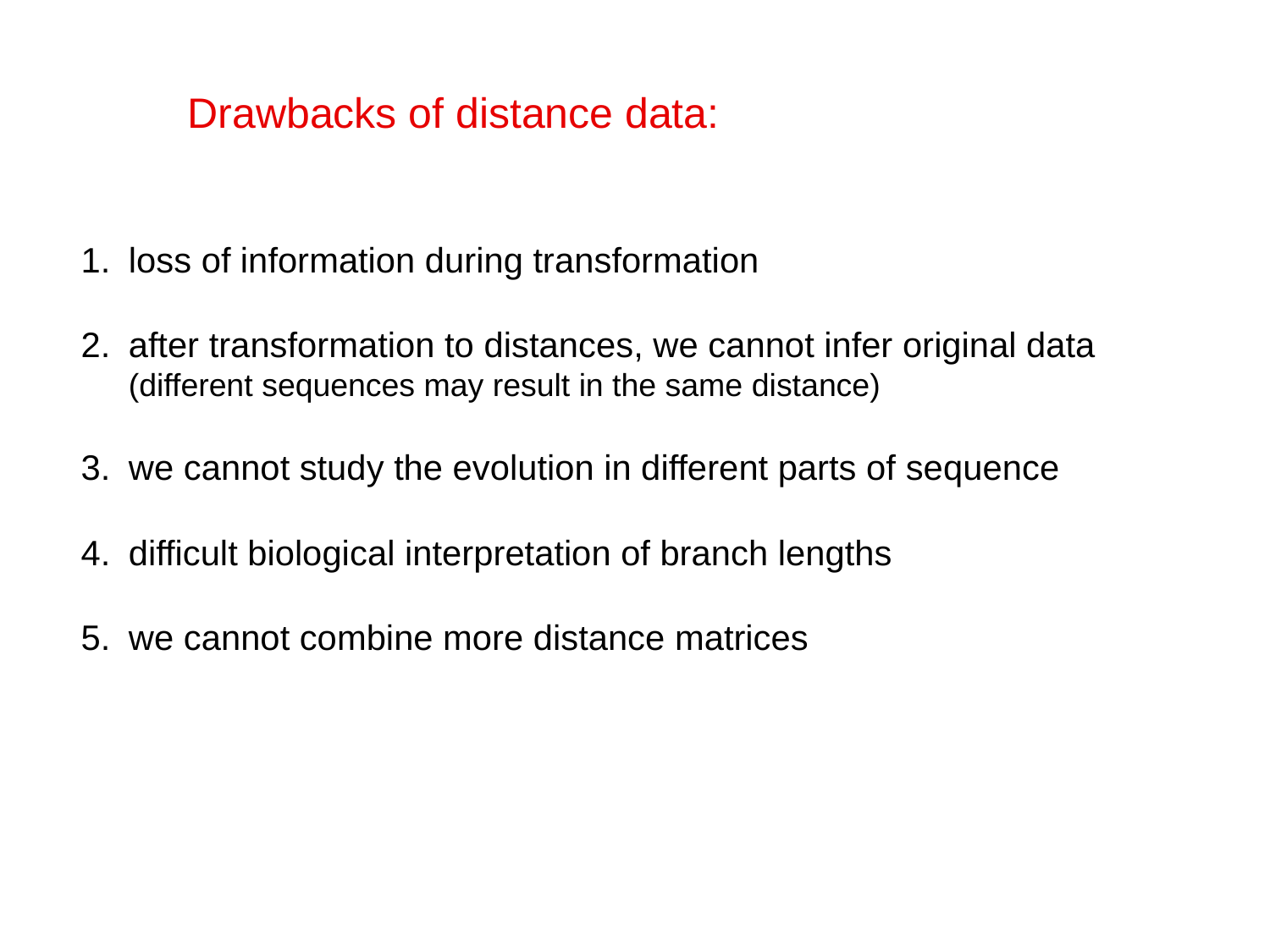

Drawbacks of distance data:

loss of information during transformation
after transformation to distances, we cannot infer original data
(different sequences may result in the same distance)

we cannot study the evolution in different parts of sequence

difficult biological interpretation of branch lengths

we cannot combine more distance matrices